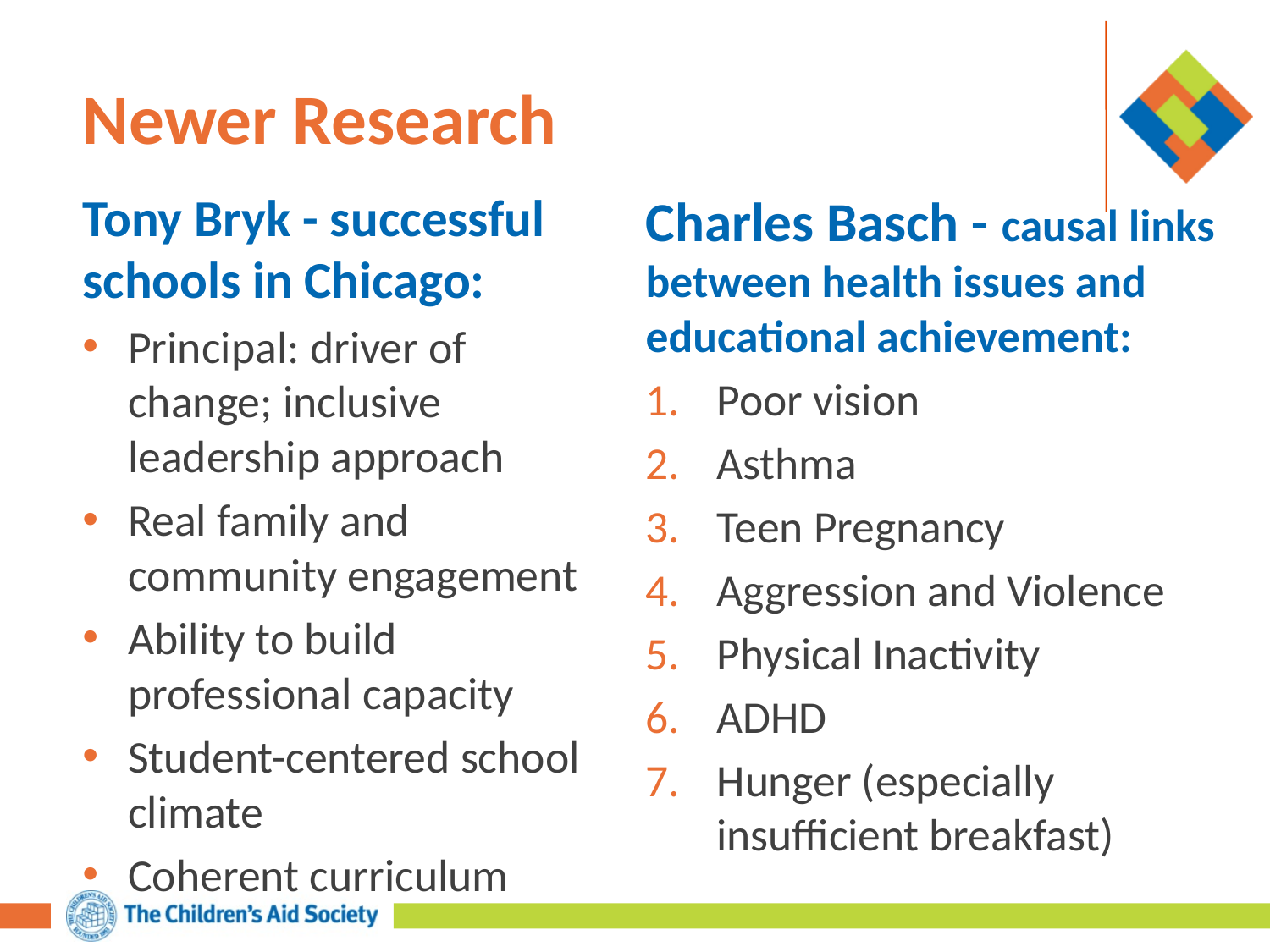

# Newer Research
Tony Bryk - successful schools in Chicago:
Principal: driver of change; inclusive leadership approach
Real family and community engagement
Ability to build professional capacity
Student-centered school climate
Coherent curriculum

Charles Basch - causal links between health issues and educational achievement:
Poor vision
Asthma
Teen Pregnancy
Aggression and Violence
Physical Inactivity
ADHD
Hunger (especially insufficient breakfast)